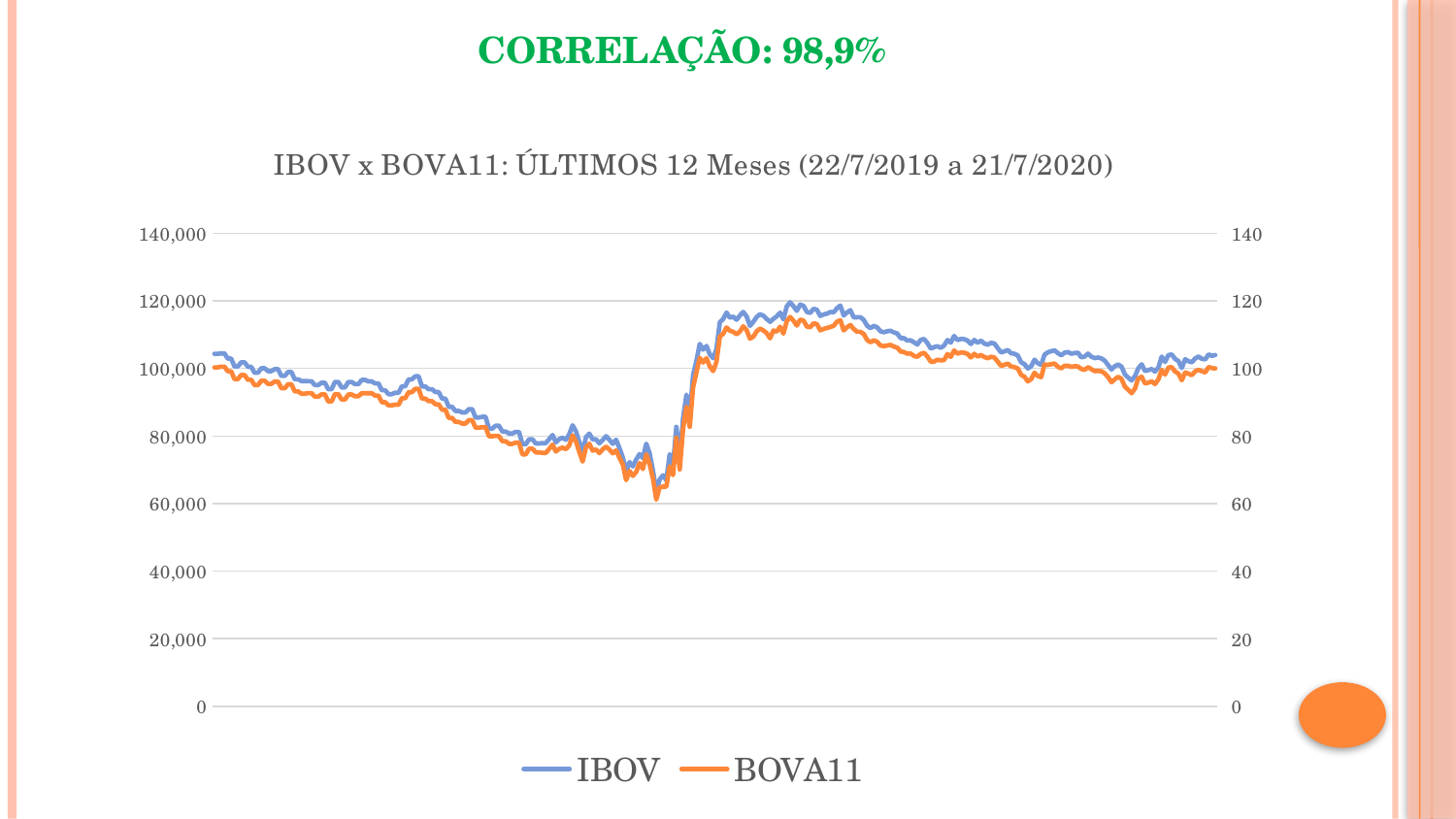

CORRELAÇÃO: 98,9%

### Chart: IBOV x BOVA11: ÚLTIMOS 12 Meses (22/7/2019 a 21/7/2020)

| Category |  |  |
|---|---|---|